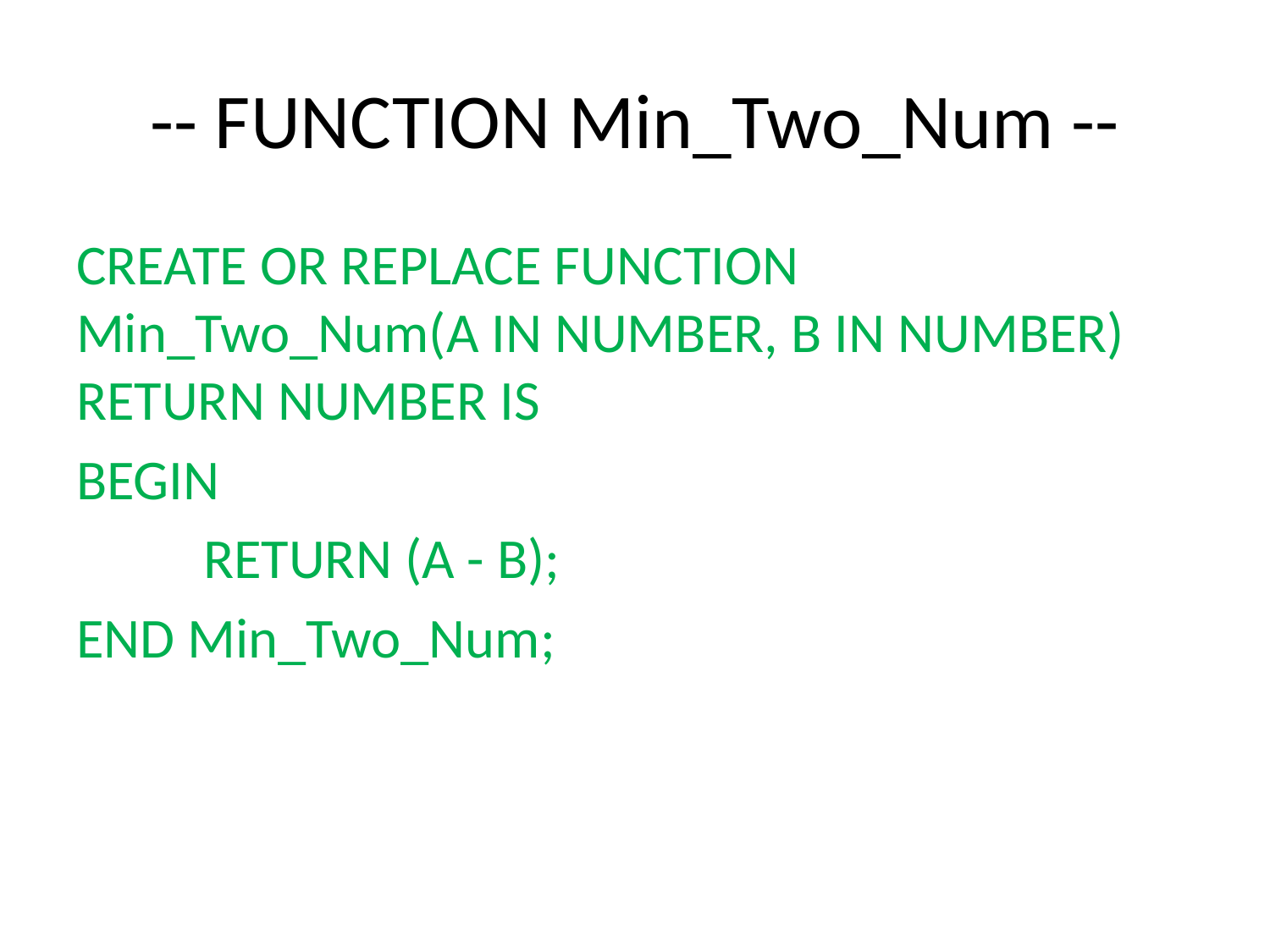

# -- FUNCTION Min_Two_Num --
CREATE OR REPLACE FUNCTION Min_Two_Num(A IN NUMBER, B IN NUMBER) RETURN NUMBER IS
BEGIN
	RETURN (A - B);
END Min_Two_Num;